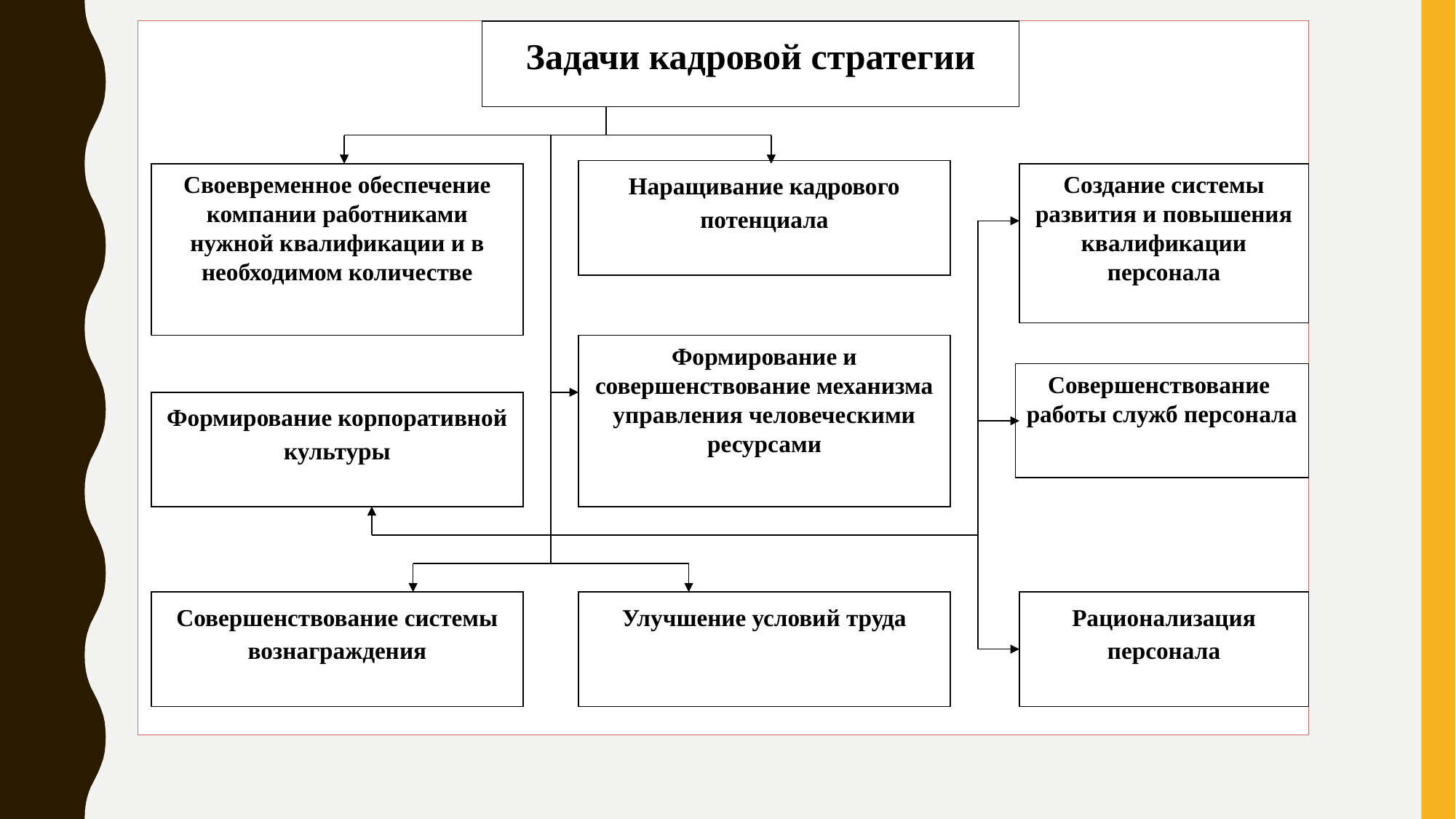

Задачи кадровой стратегии
Наращивание кадрового
потенциала
Своевременное обеспечение компании работниками нужной квалификации и в необходимом количестве
Создание системы развития и повышения квалификации персонала
Формирование и совершенствование механизма управления человеческими ресурсами
Совершенствование
работы служб персонала
Формирование корпоративной культуры
Совершенствование системы
вознаграждения
Улучшение условий труда
Рационализация
персонала